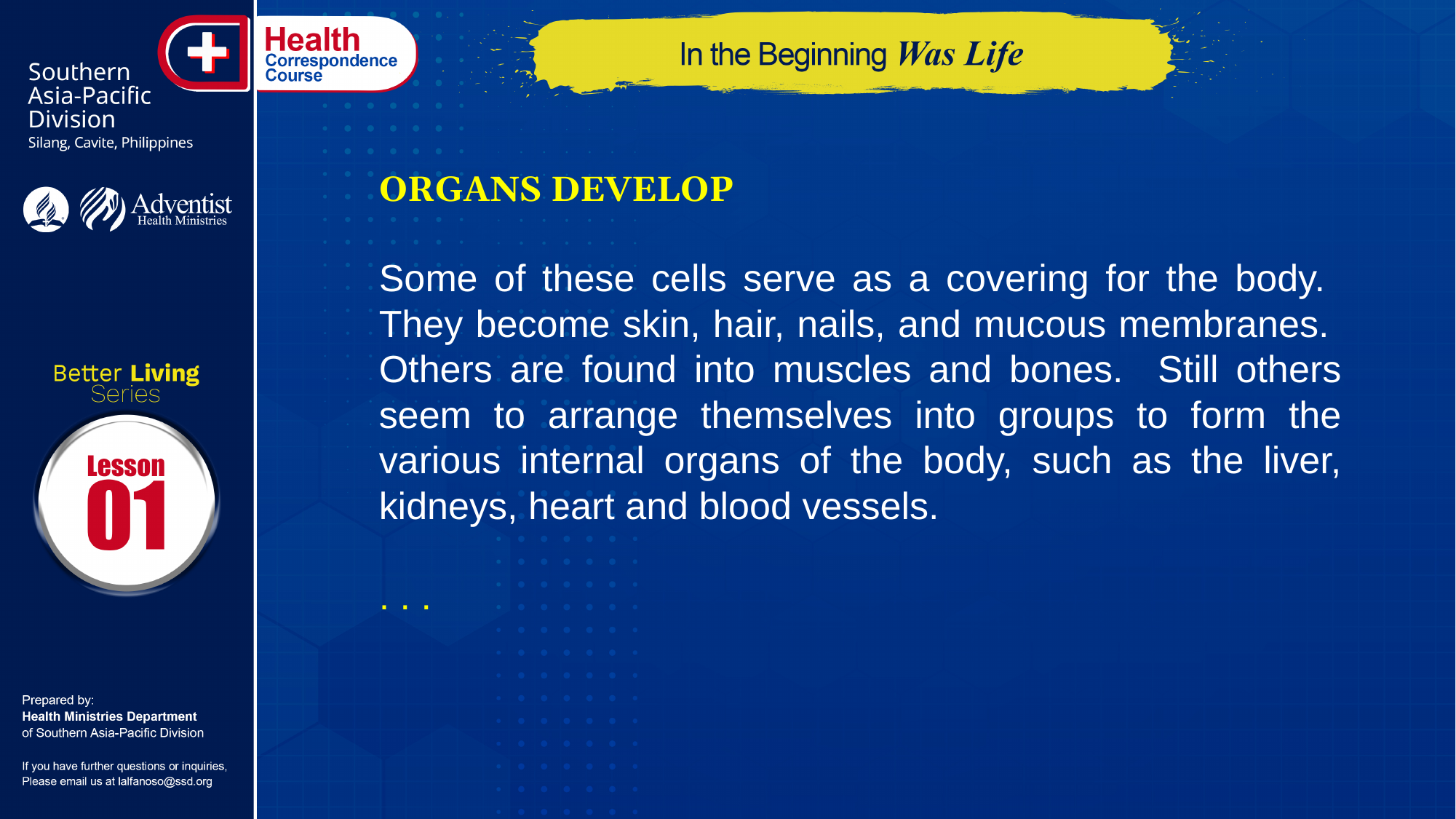

ORGANS DEVELOP

Some of these cells serve as a covering for the body.  They become skin, hair, nails, and mucous membranes.  Others are found into muscles and bones.  Still others seem to arrange themselves into groups to form the various internal organs of the body, such as the liver, kidneys, heart and blood vessels.

. . .